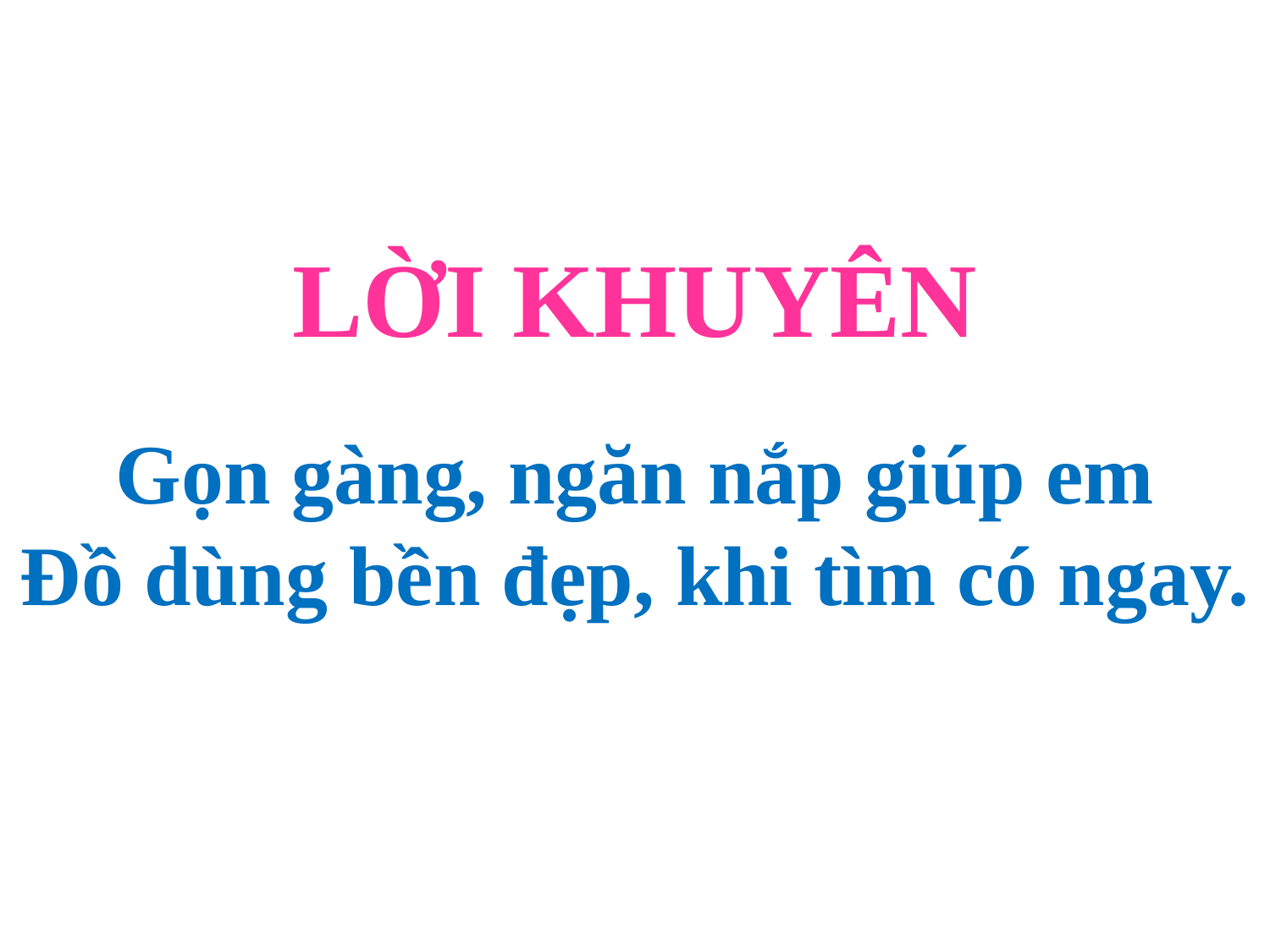

LỜI KHUYÊN
Gọn gàng, ngăn nắp giúp em
Đồ dùng bền đẹp, khi tìm có ngay.